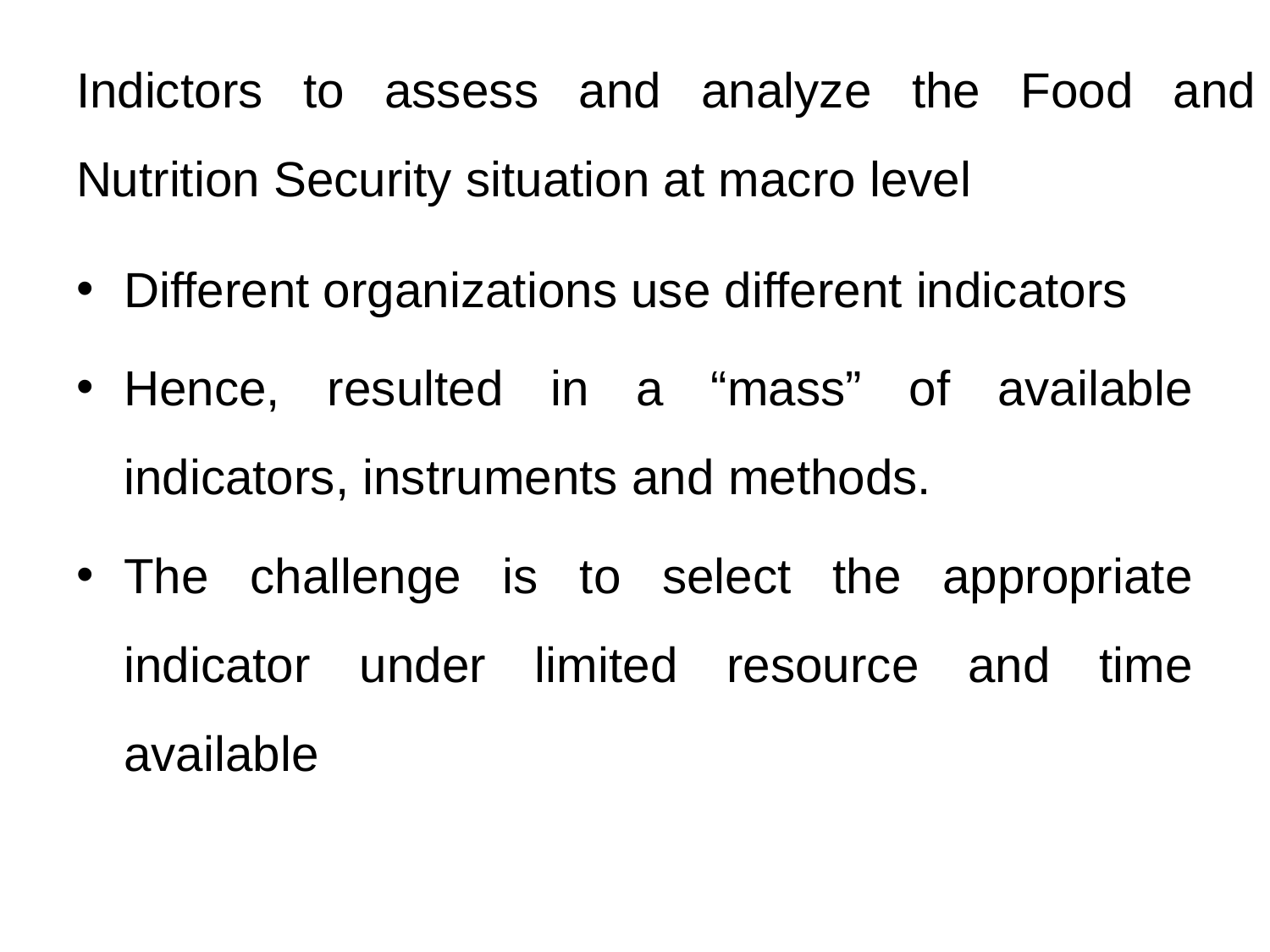

# Indictors to assess and analyze the Food and Nutrition Security situation at macro level
Different organizations use different indicators
Hence, resulted in a “mass” of available indicators, instruments and methods.
The challenge is to select the appropriate indicator under limited resource and time available